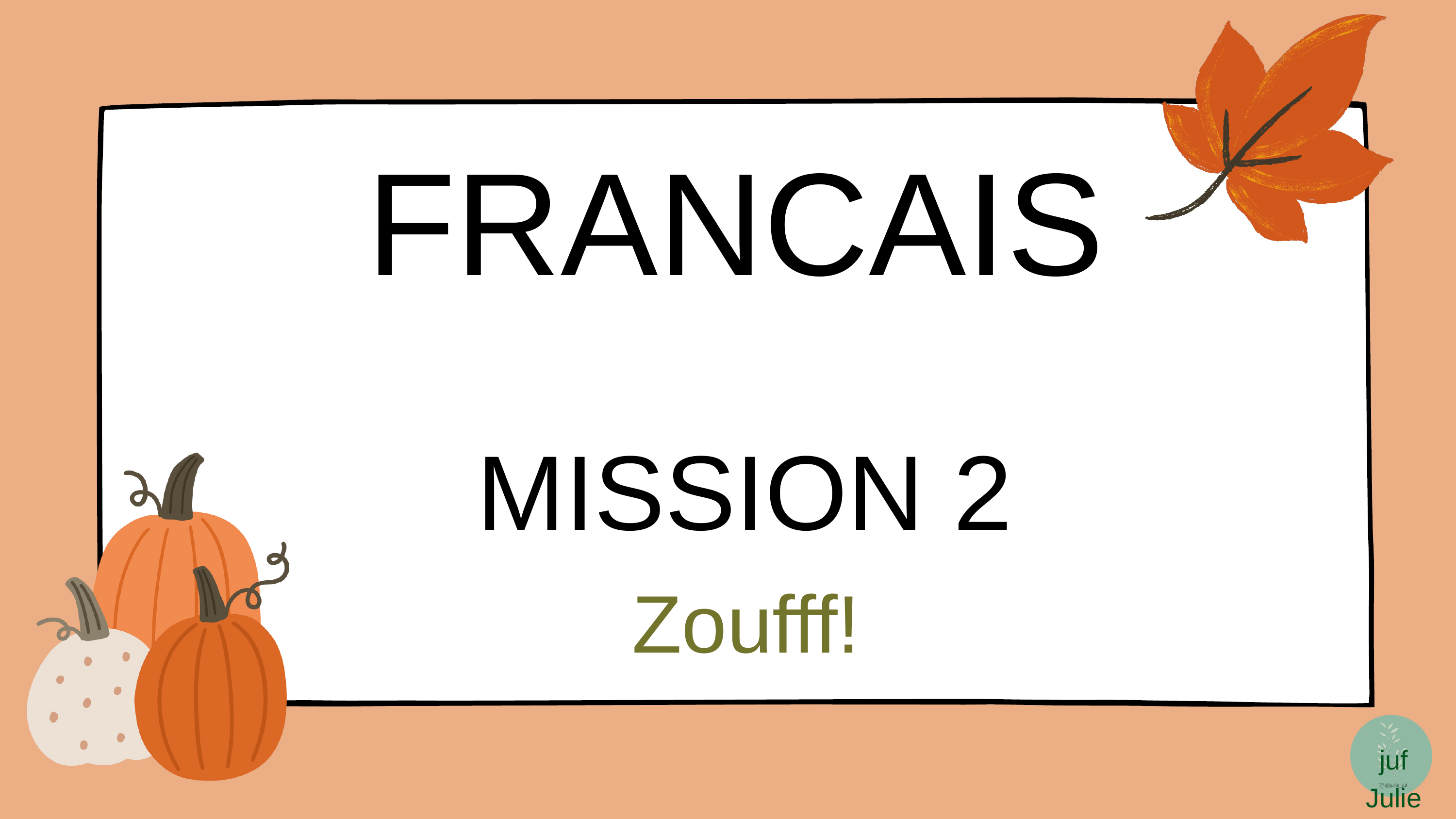

FRANCAIS
MISSION 2

Zoufff!

juf Julie
@jullie_juf